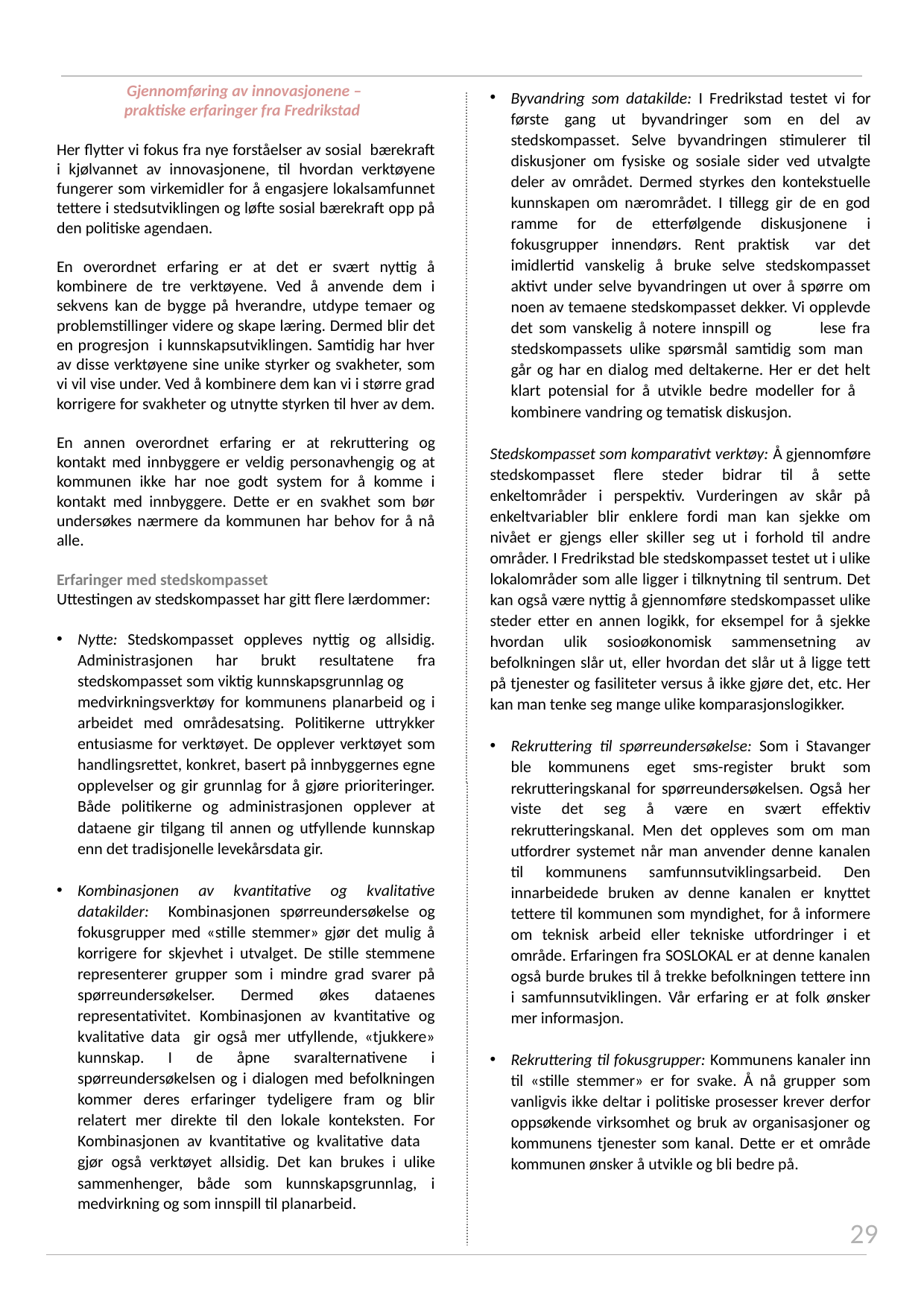

Gjennomføring av innovasjonene –
praktiske erfaringer fra Fredrikstad

Her flytter vi fokus fra nye forståelser av sosial  bærekraft i kjølvannet av innovasjonene, til hvordan verktøyene fungerer som virkemidler for å engasjere lokalsamfunnet tettere i stedsutviklingen og løfte sosial bærekraft opp på den politiske agendaen.

En overordnet erfaring er at det er svært nyttig å kombinere de tre verktøyene. Ved å anvende dem i sekvens kan de bygge på hverandre, utdype temaer og problemstillinger videre og skape læring. Dermed blir det en progresjon  i kunnskapsutviklingen. Samtidig har hver av disse verktøyene sine unike styrker og svakheter, som vi vil vise under. Ved å kombinere dem kan vi i større grad korrigere for svakheter og utnytte styrken til hver av dem.

En annen overordnet erfaring er at rekruttering og kontakt med innbyggere er veldig personavhengig og at kommunen ikke har noe godt system for å komme i kontakt med innbyggere. Dette er en svakhet som bør undersøkes nærmere da kommunen har behov for å nå alle.

Erfaringer med stedskompasset
Uttestingen av stedskompasset har gitt flere lærdommer:

Nytte: Stedskompasset oppleves nyttig og allsidig. Administrasjonen har brukt resultatene fra stedskompasset som viktig kunnskapsgrunnlag og         medvirkningsverktøy for kommunens planarbeid og i arbeidet med områdesatsing. Politikerne uttrykker entusiasme for verktøyet. De opplever verktøyet som handlingsrettet, konkret, basert på innbyggernes egne opplevelser og gir grunnlag for å gjøre prioriteringer. Både politikerne og administrasjonen opplever at dataene gir tilgang til annen og utfyllende kunnskap enn det tradisjonelle levekårsdata gir.

Kombinasjonen av kvantitative og kvalitative datakilder:  Kombinasjonen spørreundersøkelse og fokusgrupper med «stille stemmer» gjør det mulig å korrigere for skjevhet i utvalget. De stille stemmene representerer grupper som i mindre grad svarer på spørreundersøkelser. Dermed økes dataenes representativitet. Kombinasjonen av kvantitative og kvalitative data  gir også mer utfyllende, «tjukkere» kunnskap. I de åpne svaralternativene i spørreundersøkelsen og i dialogen med befolkningen kommer deres erfaringer tydeligere fram og blir relatert mer direkte til den lokale konteksten. For Kombinasjonen av kvantitative og kvalitative data   gjør også verktøyet allsidig. Det kan brukes i ulike sammenhenger, både som kunnskapsgrunnlag, i medvirkning og som innspill til planarbeid.
Byvandring som datakilde: I Fredrikstad testet vi for første gang ut byvandringer som en del av stedskompasset. Selve byvandringen stimulerer til diskusjoner om fysiske og sosiale sider ved utvalgte deler av området. Dermed styrkes den kontekstuelle kunnskapen om nærområdet. I tillegg gir de en god ramme for de etterfølgende diskusjonene i fokusgrupper innendørs. Rent praktisk  var det imidlertid vanskelig å bruke selve stedskompasset aktivt under selve byvandringen ut over å spørre om noen av temaene stedskompasset dekker. Vi opplevde det som vanskelig å notere innspill og        lese fra stedskompassets ulike spørsmål samtidig som man  går og har en dialog med deltakerne. Her er det helt klart potensial for å utvikle bedre modeller for å   kombinere vandring og tematisk diskusjon.

Stedskompasset som komparativt verktøy: Å gjennomføre stedskompasset flere steder bidrar til å sette enkeltområder i perspektiv. Vurderingen av skår på enkeltvariabler blir enklere fordi man kan sjekke om nivået er gjengs eller skiller seg ut i forhold til andre områder. I Fredrikstad ble stedskompasset testet ut i ulike lokalområder som alle ligger i tilknytning til sentrum. Det kan også være nyttig å gjennomføre stedskompasset ulike steder etter en annen logikk, for eksempel for å sjekke hvordan ulik sosioøkonomisk sammensetning av befolkningen slår ut, eller hvordan det slår ut å ligge tett på tjenester og fasiliteter versus å ikke gjøre det, etc. Her kan man tenke seg mange ulike komparasjonslogikker.

Rekruttering til spørreundersøkelse: Som i Stavanger ble kommunens eget sms-register brukt som rekrutteringskanal for spørreundersøkelsen. Også her viste det seg å være en svært effektiv rekrutteringskanal. Men det oppleves som om man utfordrer systemet når man anvender denne kanalen til kommunens samfunnsutviklingsarbeid. Den innarbeidede bruken av denne kanalen er knyttet tettere til kommunen som myndighet, for å informere om teknisk arbeid eller tekniske utfordringer i et område. Erfaringen fra SOSLOKAL er at denne kanalen også burde brukes til å trekke befolkningen tettere inn i samfunnsutviklingen. Vår erfaring er at folk ønsker mer informasjon.

Rekruttering til fokusgrupper: Kommunens kanaler inn til «stille stemmer» er for svake. Å nå grupper som vanligvis ikke deltar i politiske prosesser krever derfor oppsøkende virksomhet og bruk av organisasjoner og kommunens tjenester som kanal. Dette er et område kommunen ønsker å utvikle og bli bedre på.

29